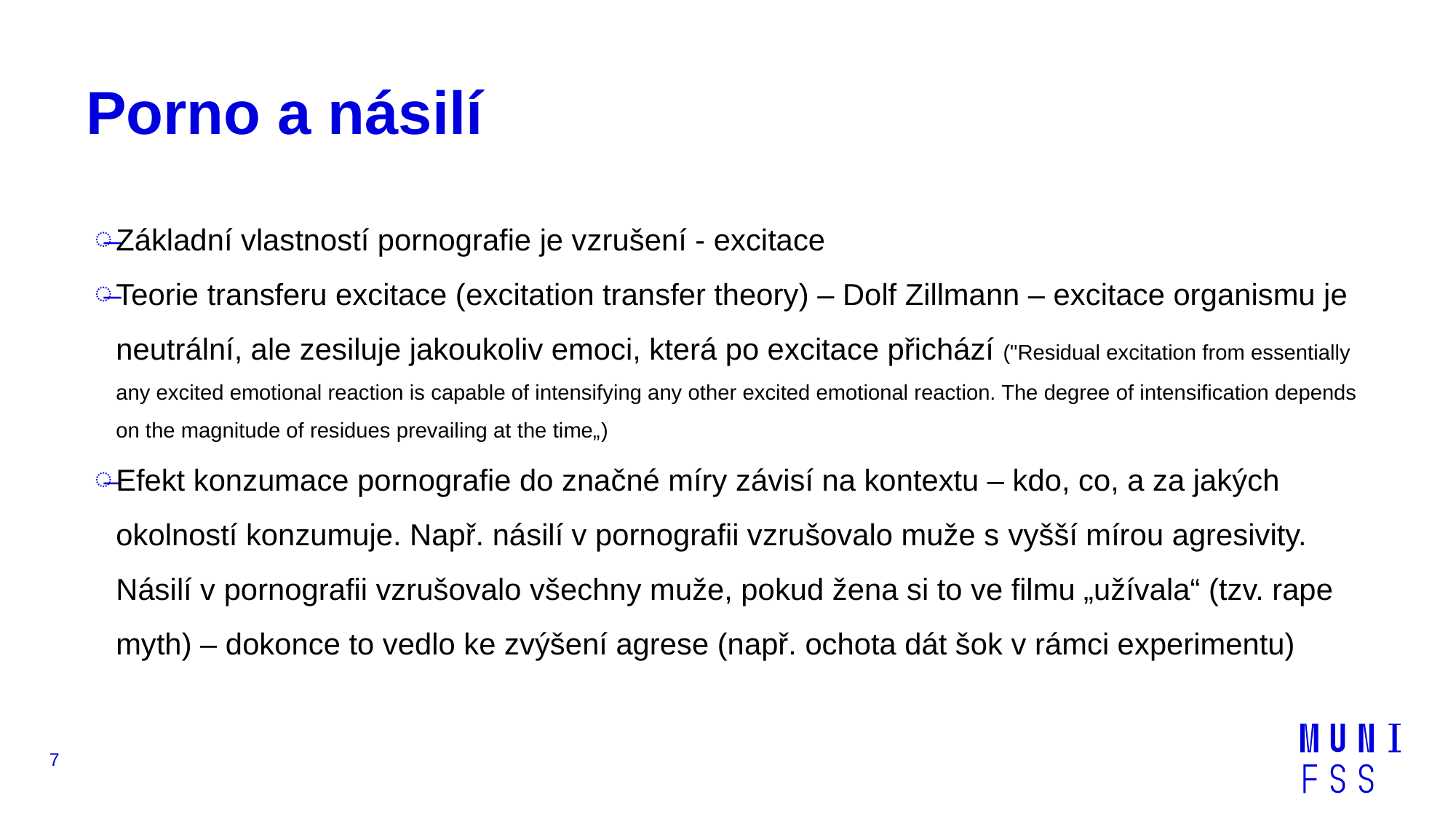

# Porno a násilí
Základní vlastností pornografie je vzrušení - excitace
Teorie transferu excitace (excitation transfer theory) – Dolf Zillmann – excitace organismu je neutrální, ale zesiluje jakoukoliv emoci, která po excitace přichází ("Residual excitation from essentially any excited emotional reaction is capable of intensifying any other excited emotional reaction. The degree of intensification depends on the magnitude of residues prevailing at the time„)
Efekt konzumace pornografie do značné míry závisí na kontextu – kdo, co, a za jakých okolností konzumuje. Např. násilí v pornografii vzrušovalo muže s vyšší mírou agresivity. Násilí v pornografii vzrušovalo všechny muže, pokud žena si to ve filmu „užívala“ (tzv. rape myth) – dokonce to vedlo ke zvýšení agrese (např. ochota dát šok v rámci experimentu)
7